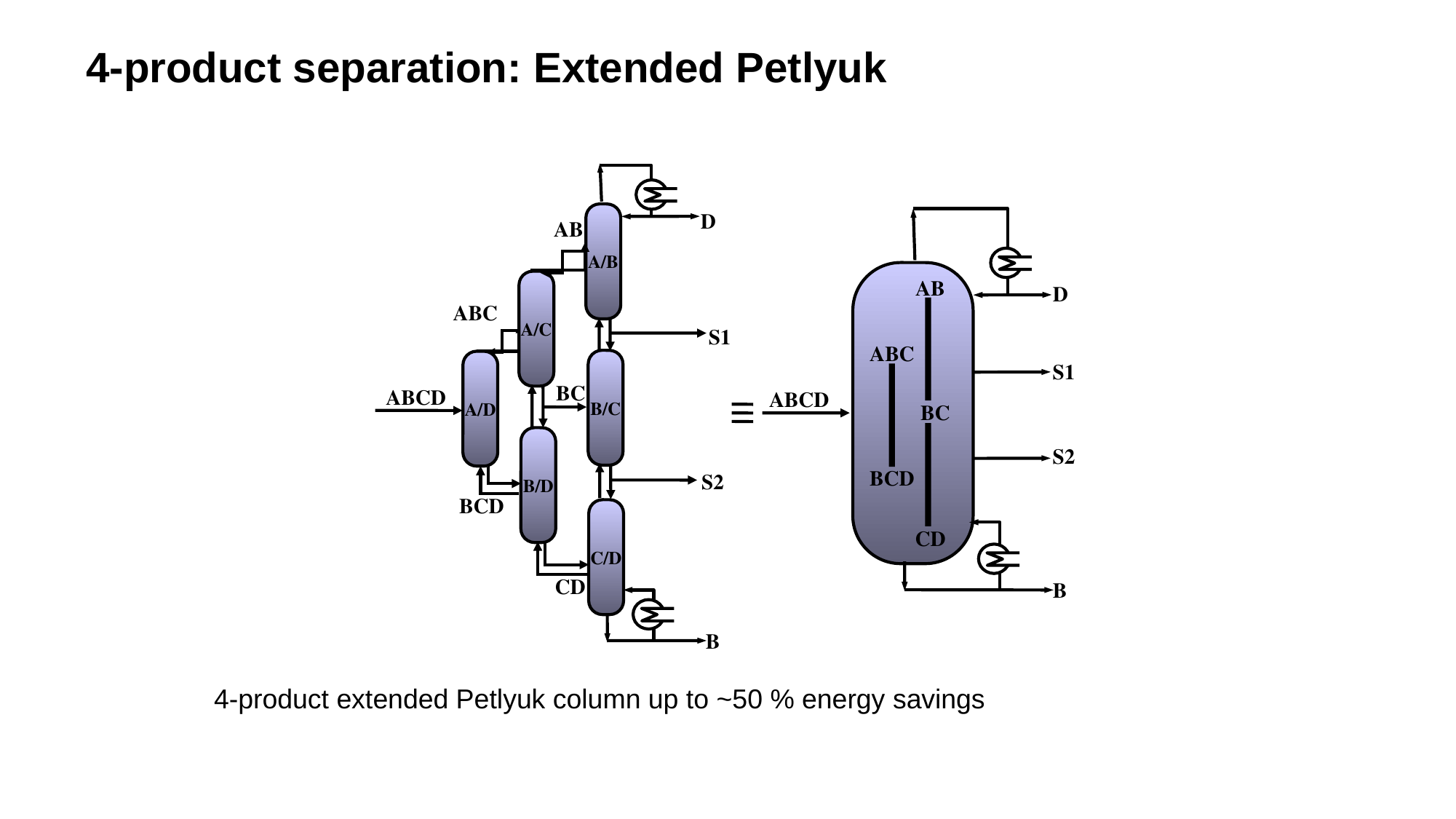

# 4-product separation: Extended Petlyuk

D
A/B

AB

AB
A/C
D
ABC

S1

ABC
B/C
A/D
S1

BC
ABCD
ABCD

BC

B/D
S2

BCD

S2

BCD
C/D
CD

CD
B

B

4-product extended Petlyuk column up to ~50 % energy savings

EFCE Working Party on Fluid Separations, Bergen, 23-24 May 2012